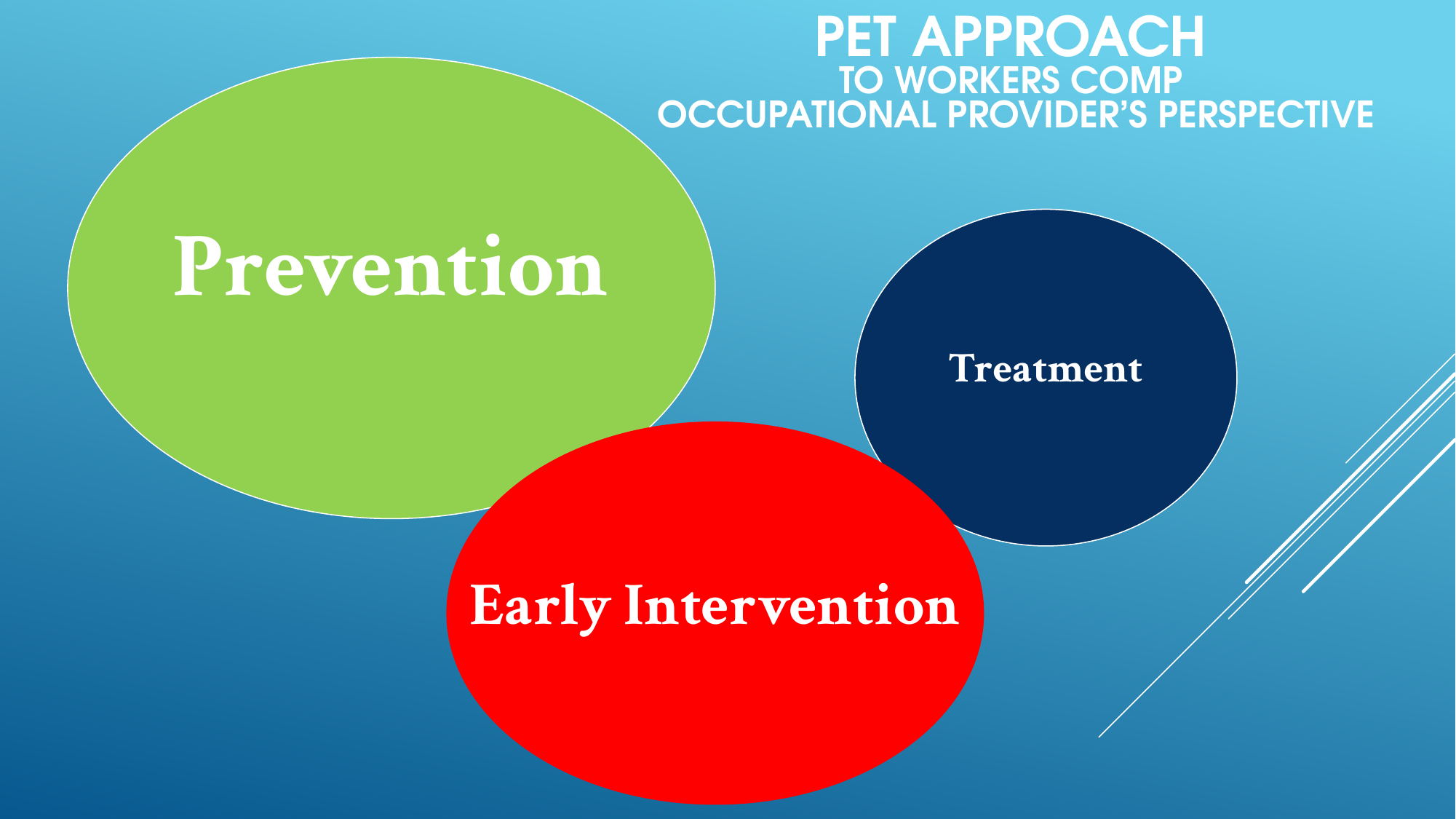

# PET Approach TO WORKERS COMP occupational Provider’s perspective
Prevention

Treatment

Early Intervention